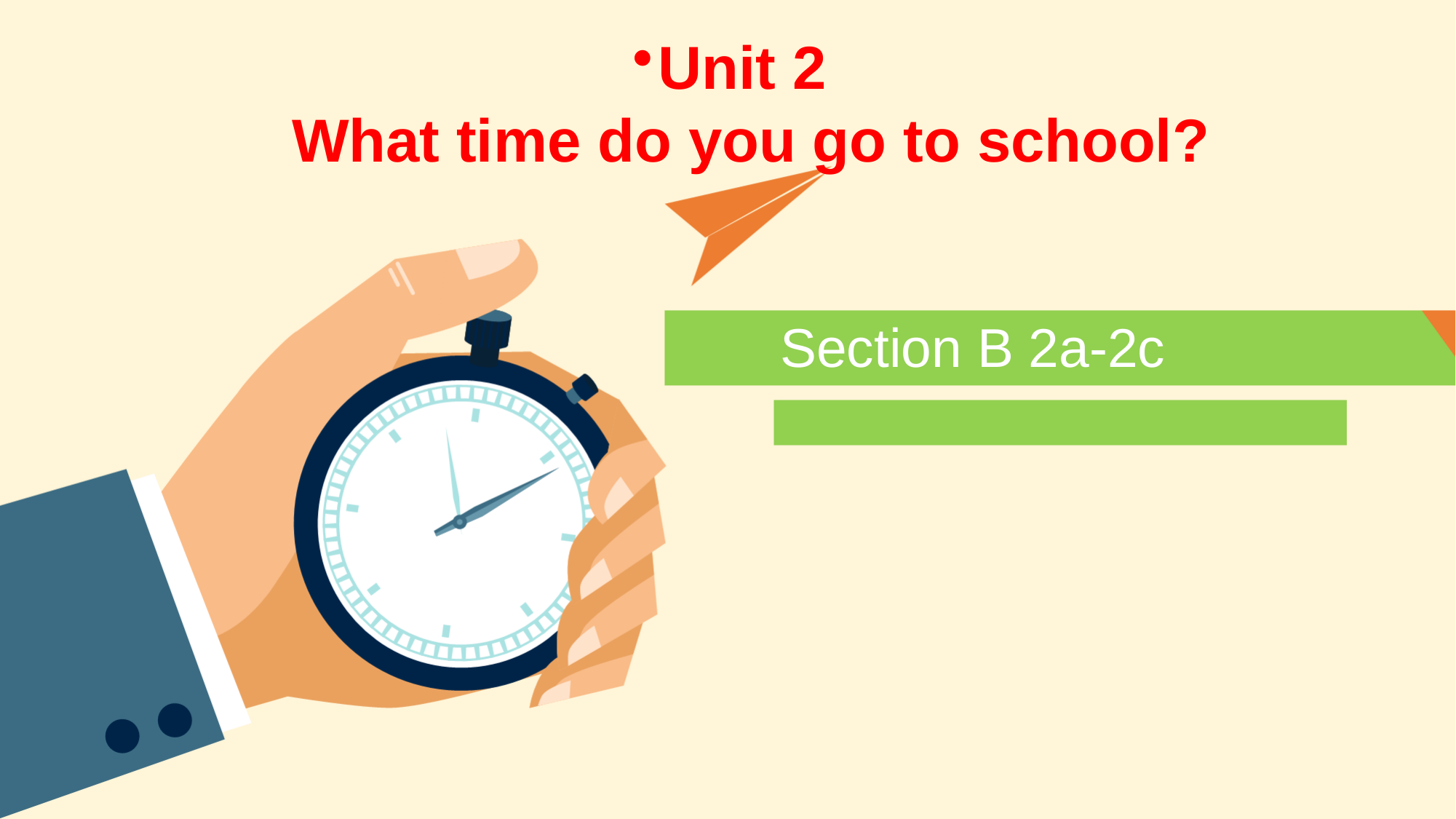

# Unit 2 What time do you go to school?
Section B 2a-2c